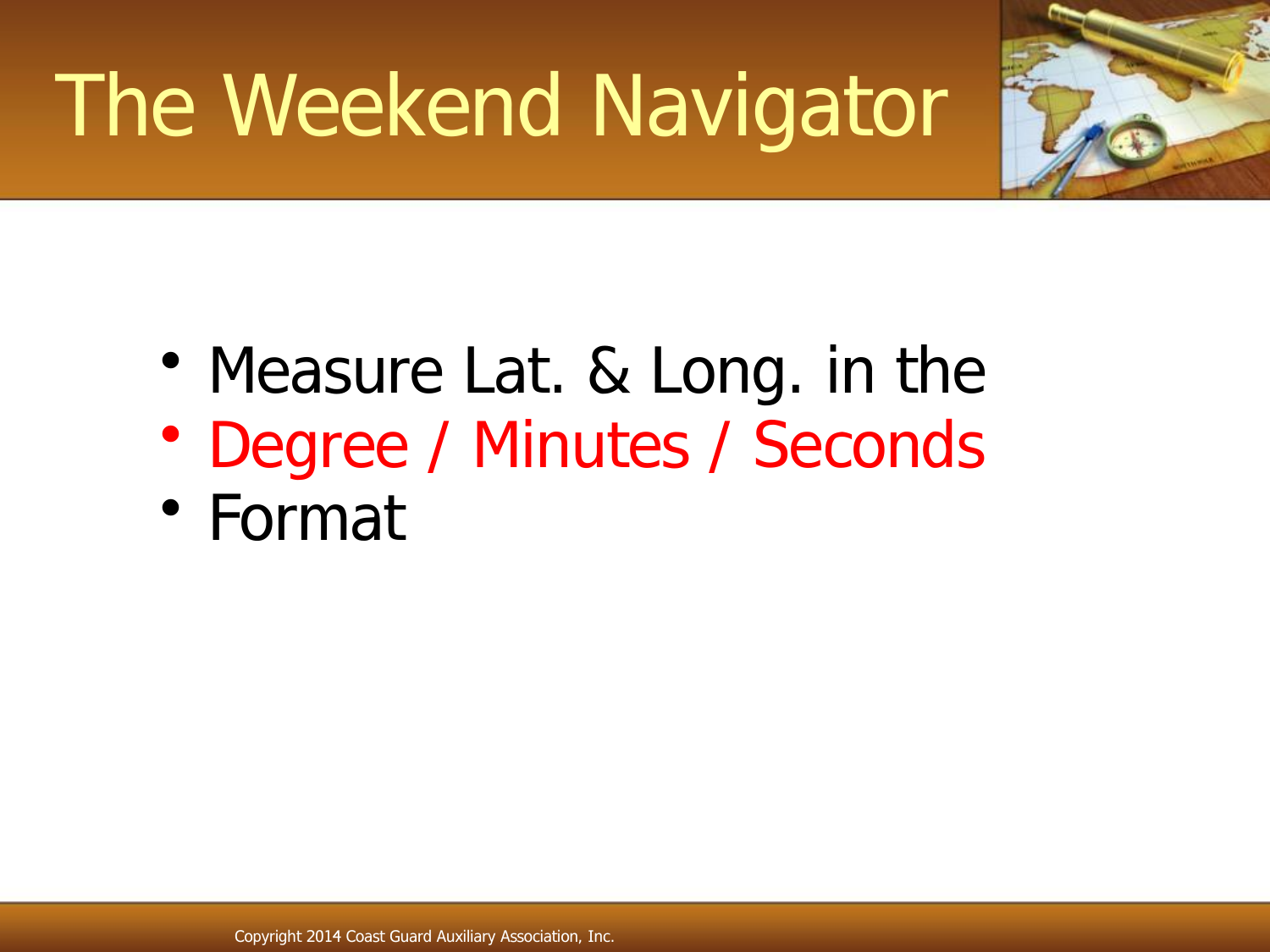

The Weekend Navigator
Measure Lat. & Long. in the
Degree / Minutes / Seconds
Format